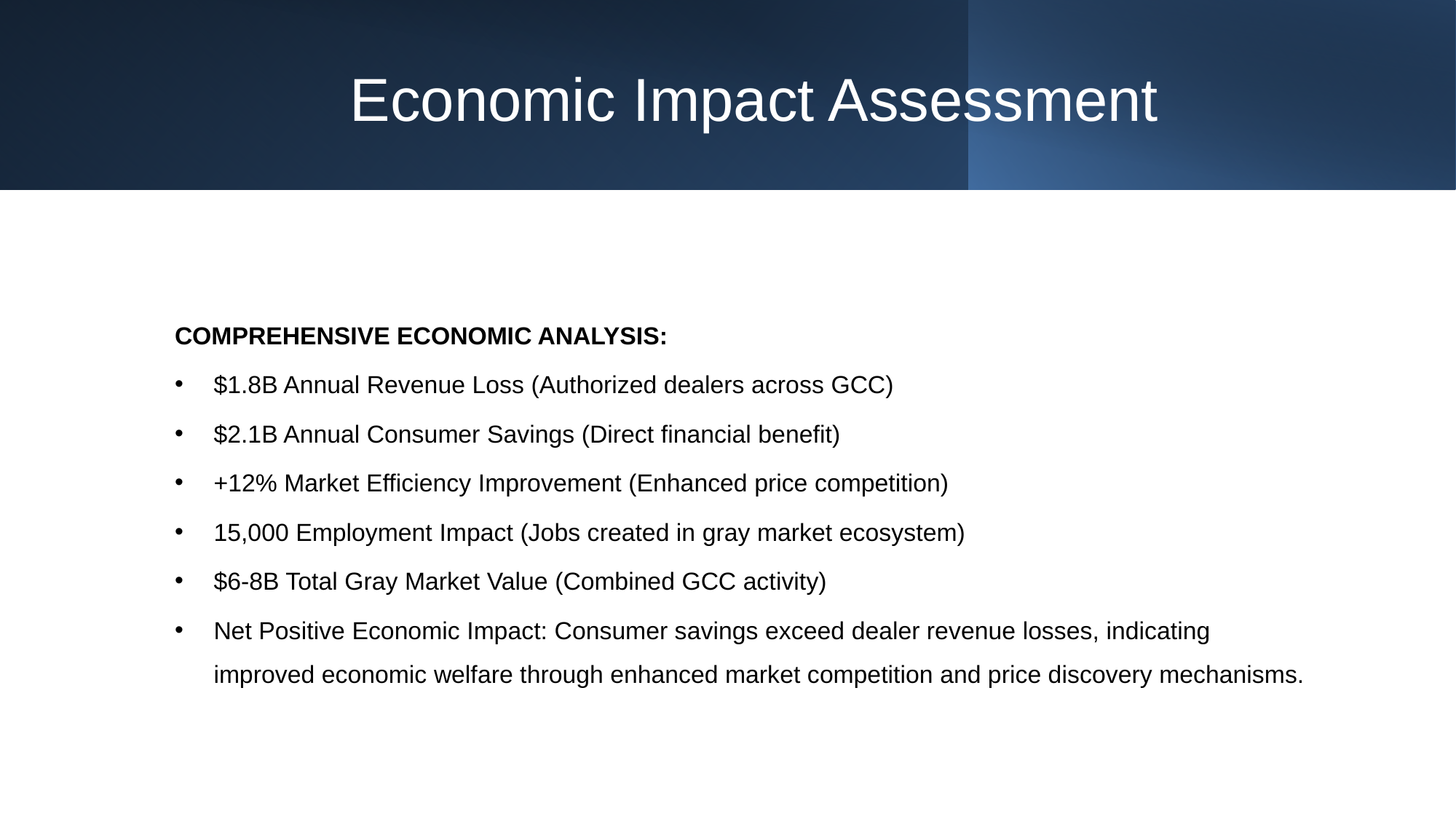

# Economic Impact Assessment
COMPREHENSIVE ECONOMIC ANALYSIS:
$1.8B Annual Revenue Loss (Authorized dealers across GCC)
$2.1B Annual Consumer Savings (Direct financial benefit)
+12% Market Efficiency Improvement (Enhanced price competition)
15,000 Employment Impact (Jobs created in gray market ecosystem)
$6-8B Total Gray Market Value (Combined GCC activity)
Net Positive Economic Impact: Consumer savings exceed dealer revenue losses, indicating improved economic welfare through enhanced market competition and price discovery mechanisms.